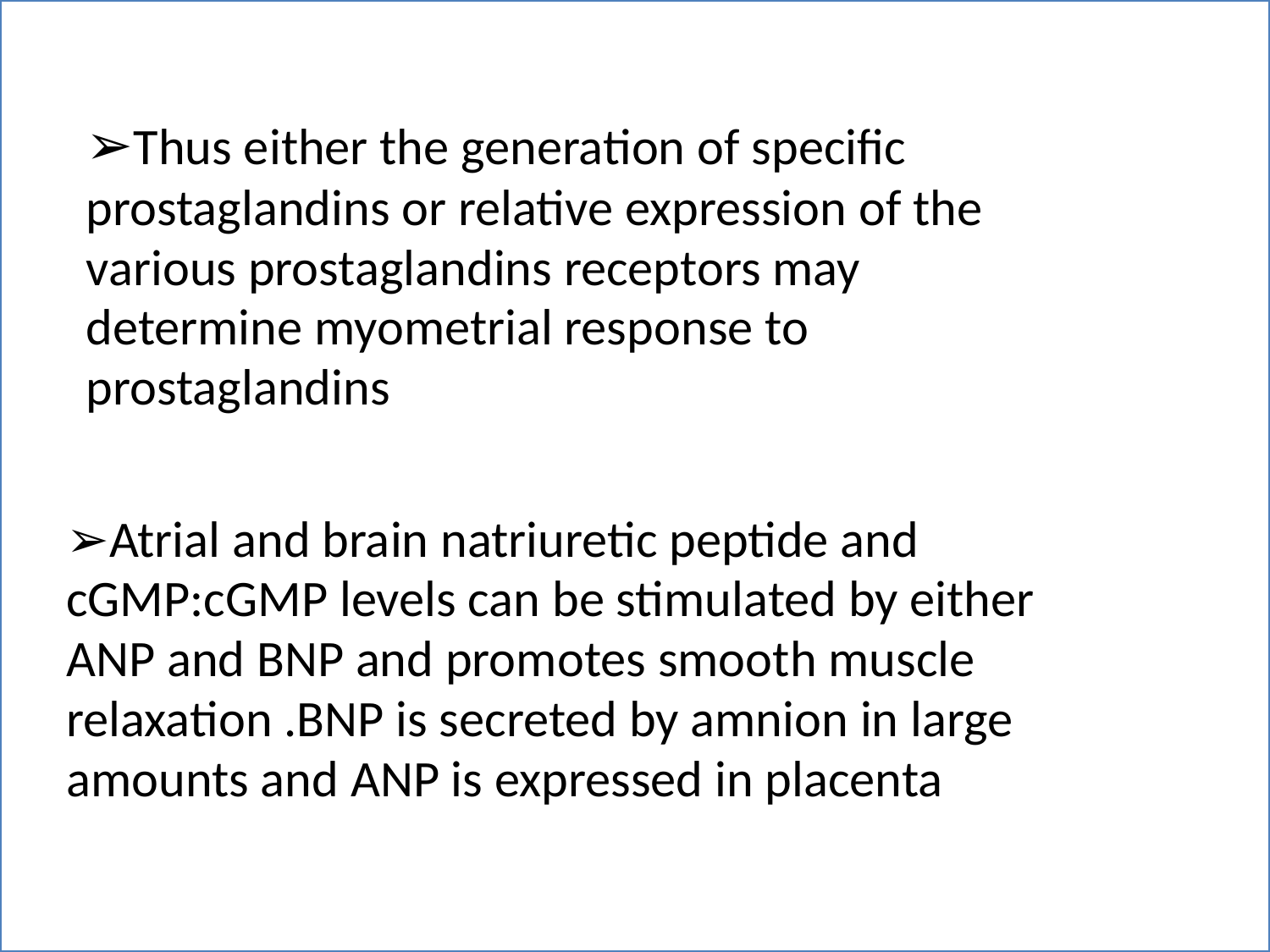

➢Thus either the generation of specific
prostaglandins or relative expression of the
various prostaglandins receptors may
determine myometrial response to
prostaglandins
➢Atrial and brain natriuretic peptide and
cGMP:cGMP levels can be stimulated by either
ANP and BNP and promotes smooth muscle
relaxation .BNP is secreted by amnion in large
amounts and ANP is expressed in placenta